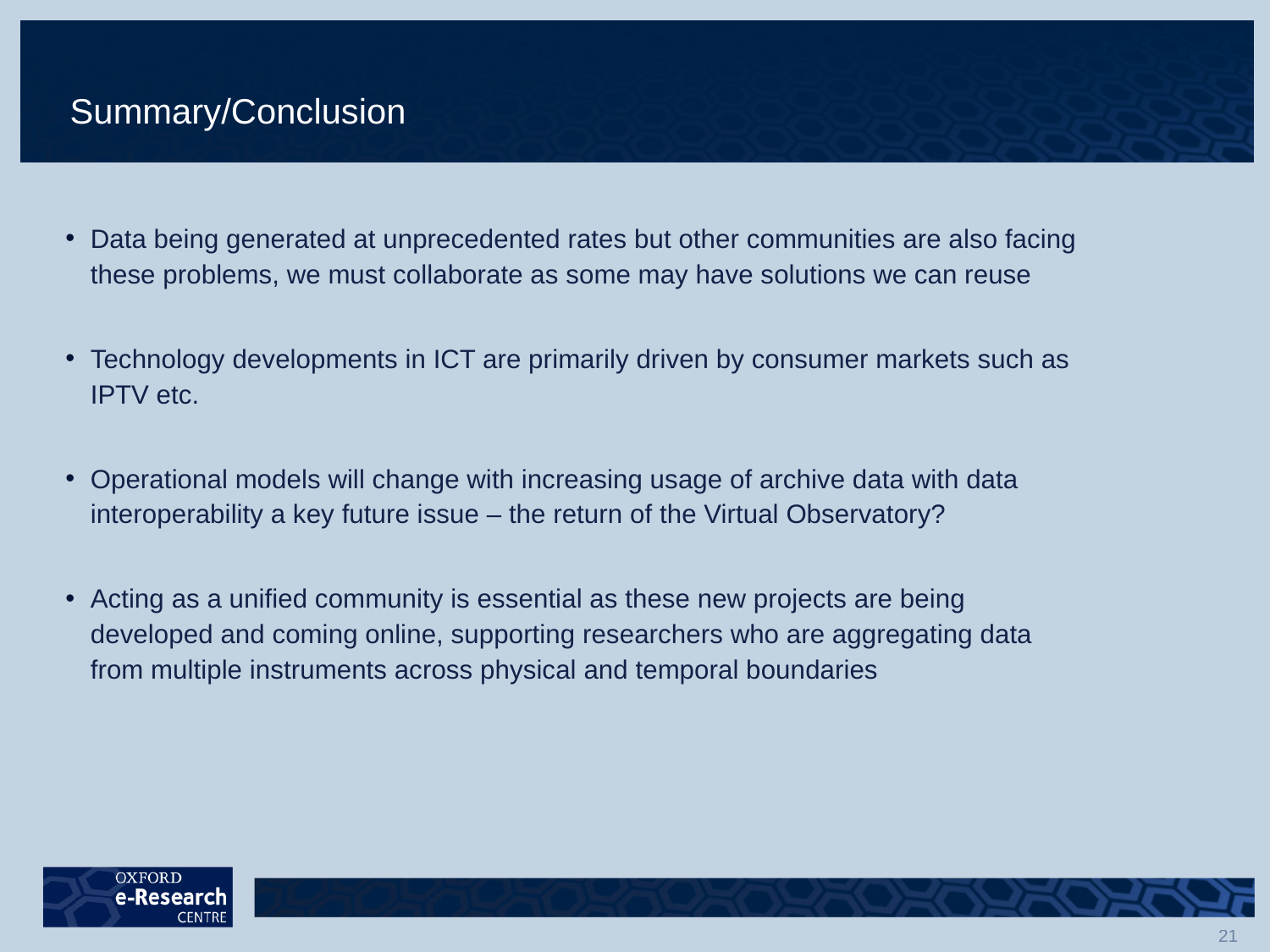

# Summary/Conclusion
Data being generated at unprecedented rates but other communities are also facing these problems, we must collaborate as some may have solutions we can reuse

Technology developments in ICT are primarily driven by consumer markets such as IPTV etc.

Operational models will change with increasing usage of archive data with data interoperability a key future issue – the return of the Virtual Observatory?

Acting as a unified community is essential as these new projects are being developed and coming online, supporting researchers who are aggregating data from multiple instruments across physical and temporal boundaries